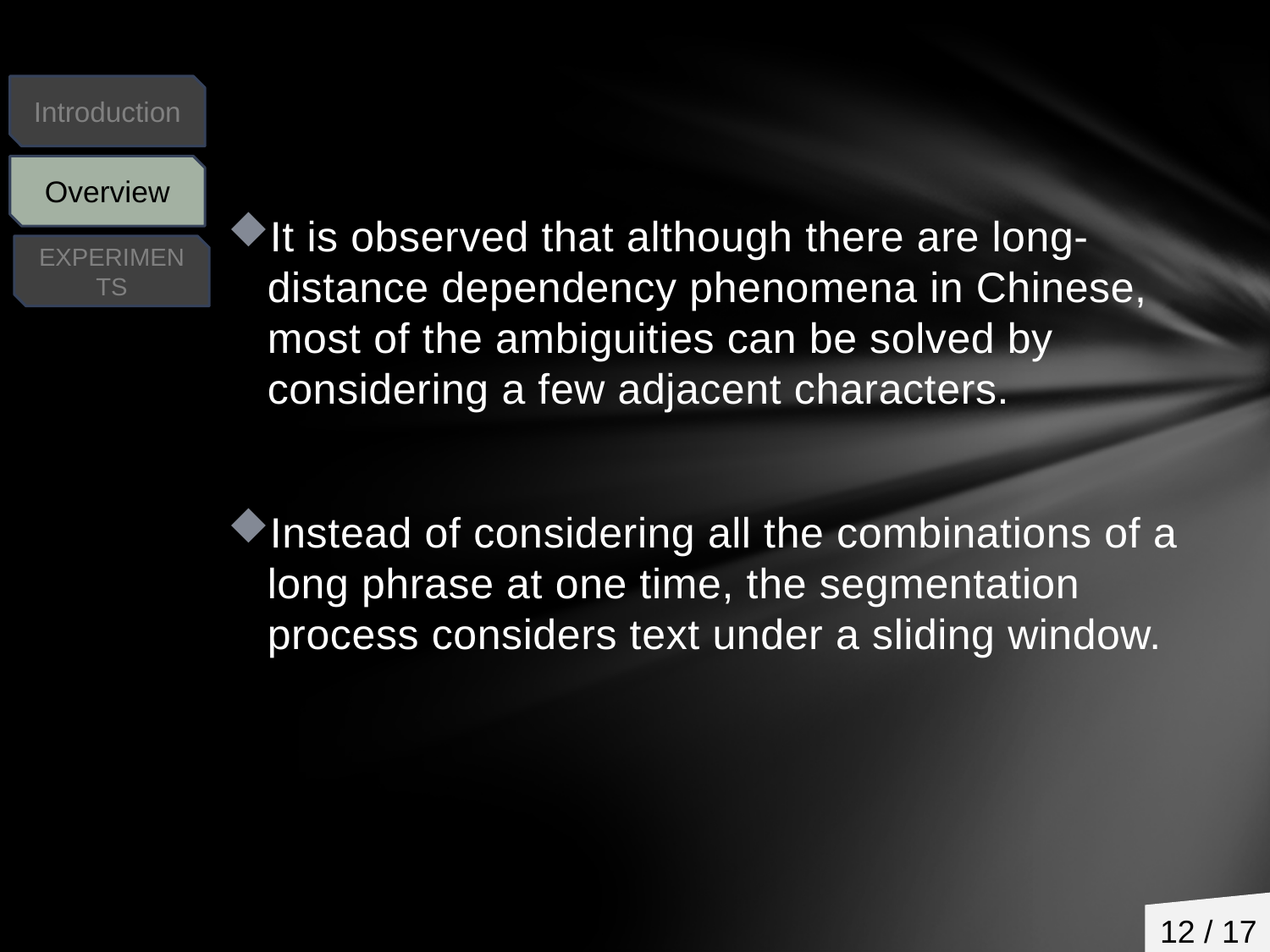

Introduction
Overview
It is observed that although there are long-distance dependency phenomena in Chinese, most of the ambiguities can be solved by considering a few adjacent characters.

Instead of considering all the combinations of a long phrase at one time, the segmentation process considers text under a sliding window.
EXPERIMENTS
12 / 17